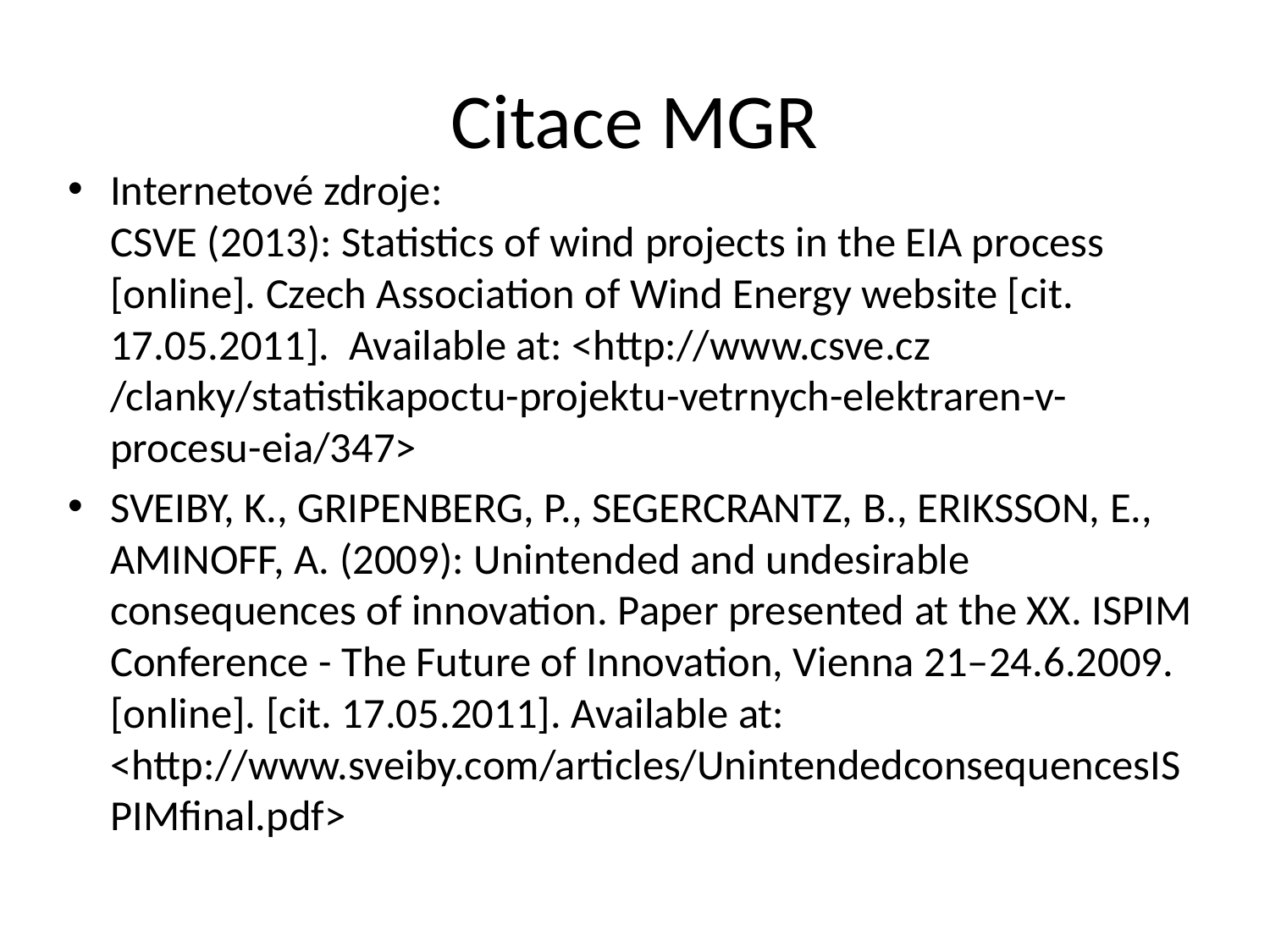

# Citace MGR
Internetové zdroje:
CSVE (2013): Statistics of wind projects in the EIA process [online]. Czech Association of Wind Energy website [cit. 17.05.2011].  Available at: <http://www.csve.cz /clanky/statistikapoctu-projektu-vetrnych-elektraren-v-procesu-eia/347>
SVEIBY, K., GRIPENBERG, P., SEGERCRANTZ, B., ERIKSSON, E., AMINOFF, A. (2009): Unintended and undesirable consequences of innovation. Paper presented at the XX. ISPIM Conference - The Future of Innovation, Vienna 21–24.6.2009. [online]. [cit. 17.05.2011]. Available at: <http://www.sveiby.com/articles/UnintendedconsequencesISPIMfinal.pdf>